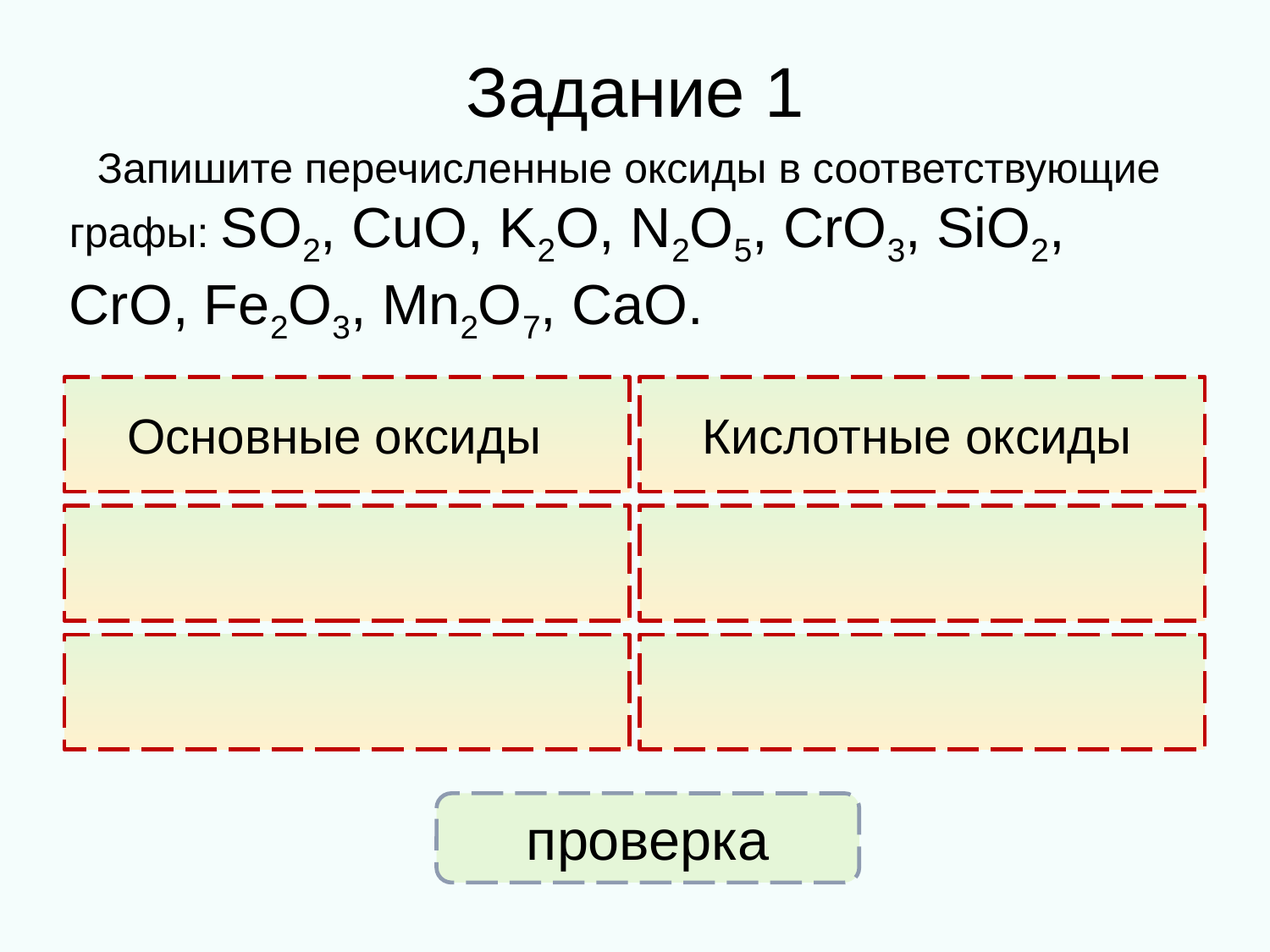

Задание 1
Запишите перечисленные оксиды в соответствующие
графы: SO2, CuO, K2O, N2O5, CrO3, SiO2,
CrO, Fe2O3, Mn2O7, CaO.
Основные оксиды
Кислотные оксиды

проверка